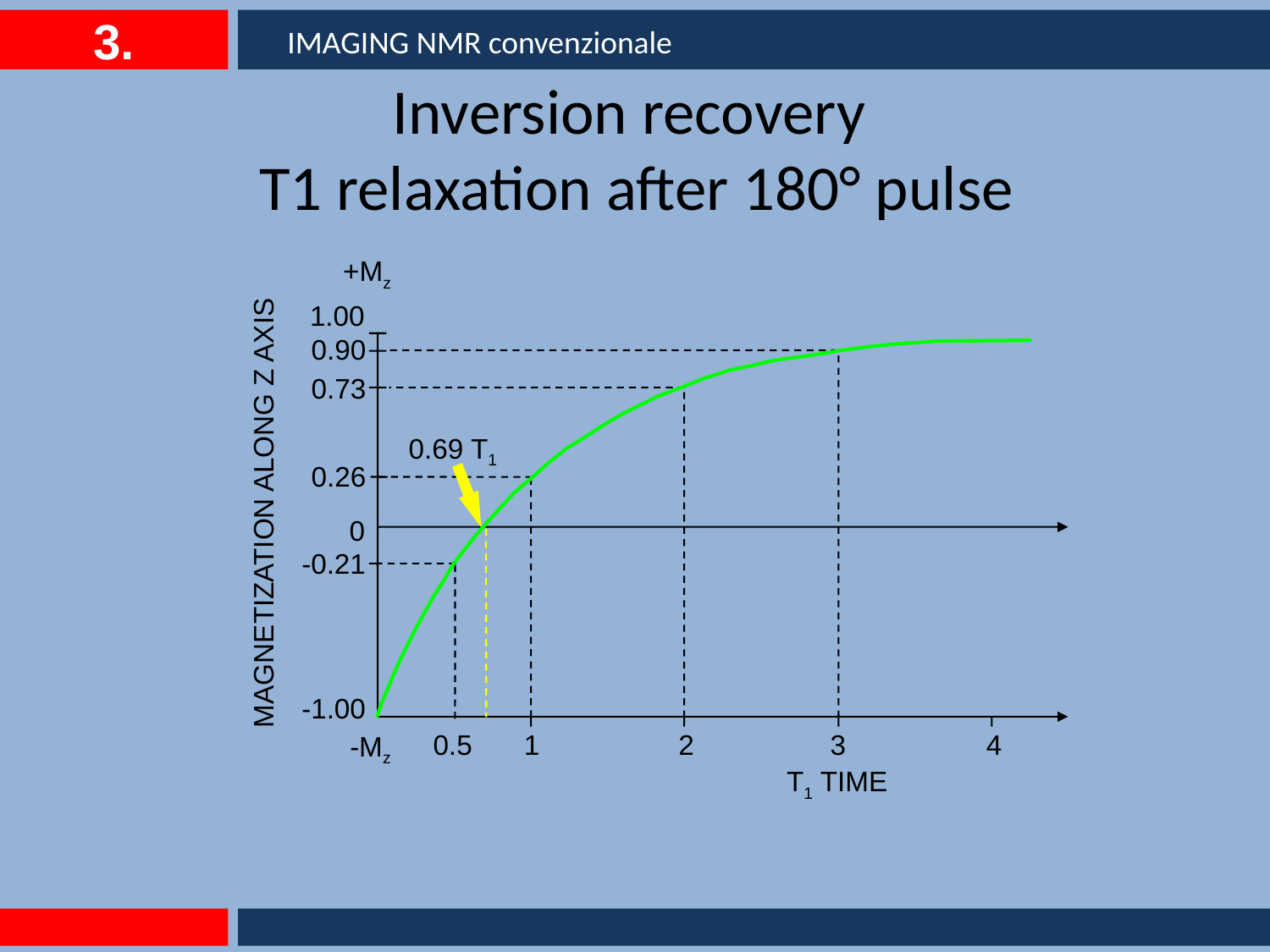

3.

IMAGING NMR convenzionale
# Inversion recovery T1 relaxation after 180° pulse
+Mz
1.00
0.90

0.73

0.69 T1
0.26

MAGNETIZATION ALONG Z AXIS
0

-0.21

-1.00

0.5
1
2
3
4
-Mz
T1 TIME